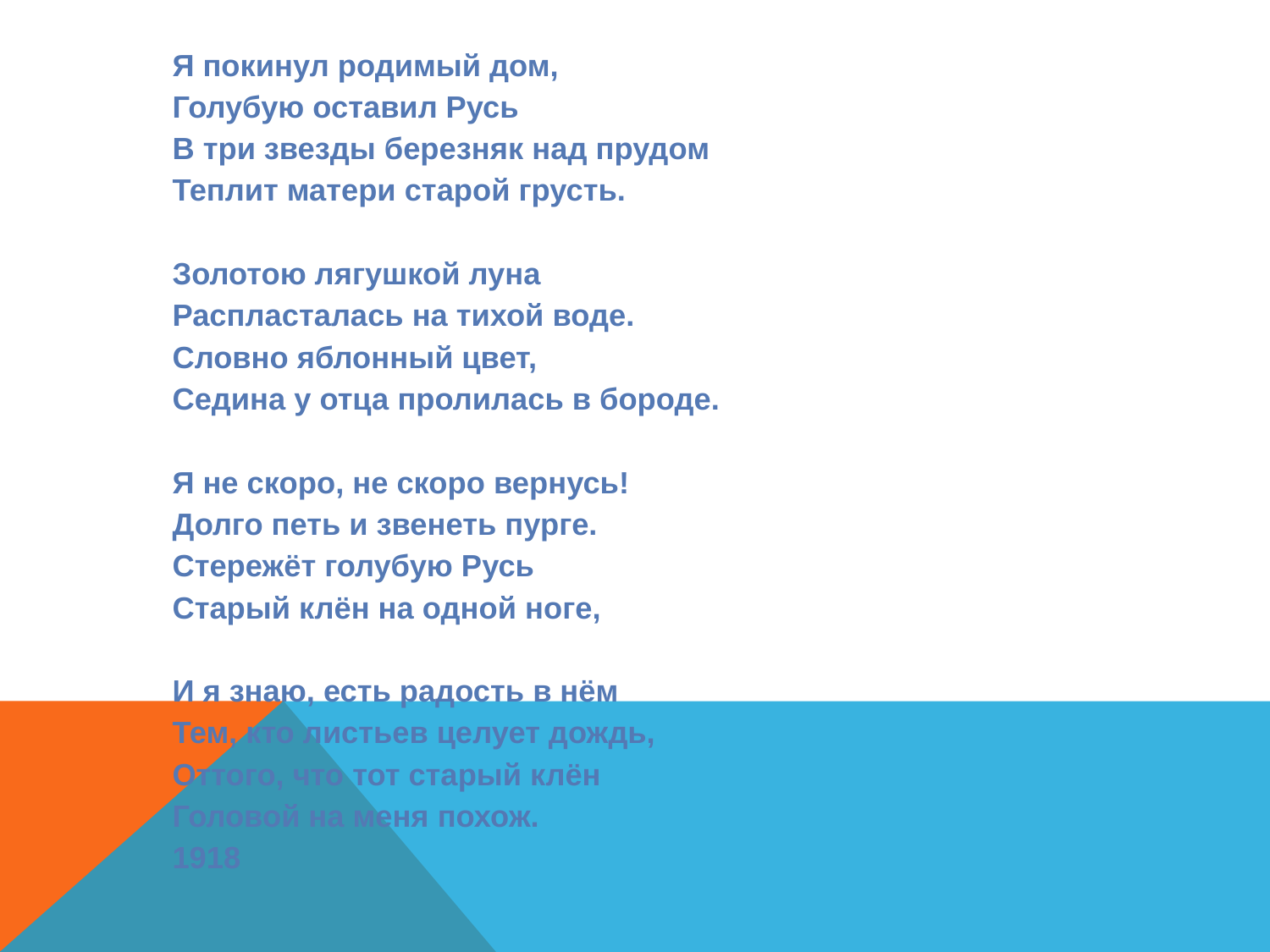

Я покинул родимый дом,
		Голубую оставил Русь
		В три звезды березняк над прудом
		Теплит матери старой грусть.

				Золотою лягушкой луна
				Распласталась на тихой воде.
				Словно яблонный цвет,
				Седина у отца пролилась в бороде.

		Я не скоро, не скоро вернусь!
		Долго петь и звенеть пурге.
		Стережёт голубую Русь
		Старый клён на одной ноге,

				И я знаю, есть радость в нём
				Тем, кто листьев целует дождь,
				Оттого, что тот старый клён
				Головой на меня похож.
								1918